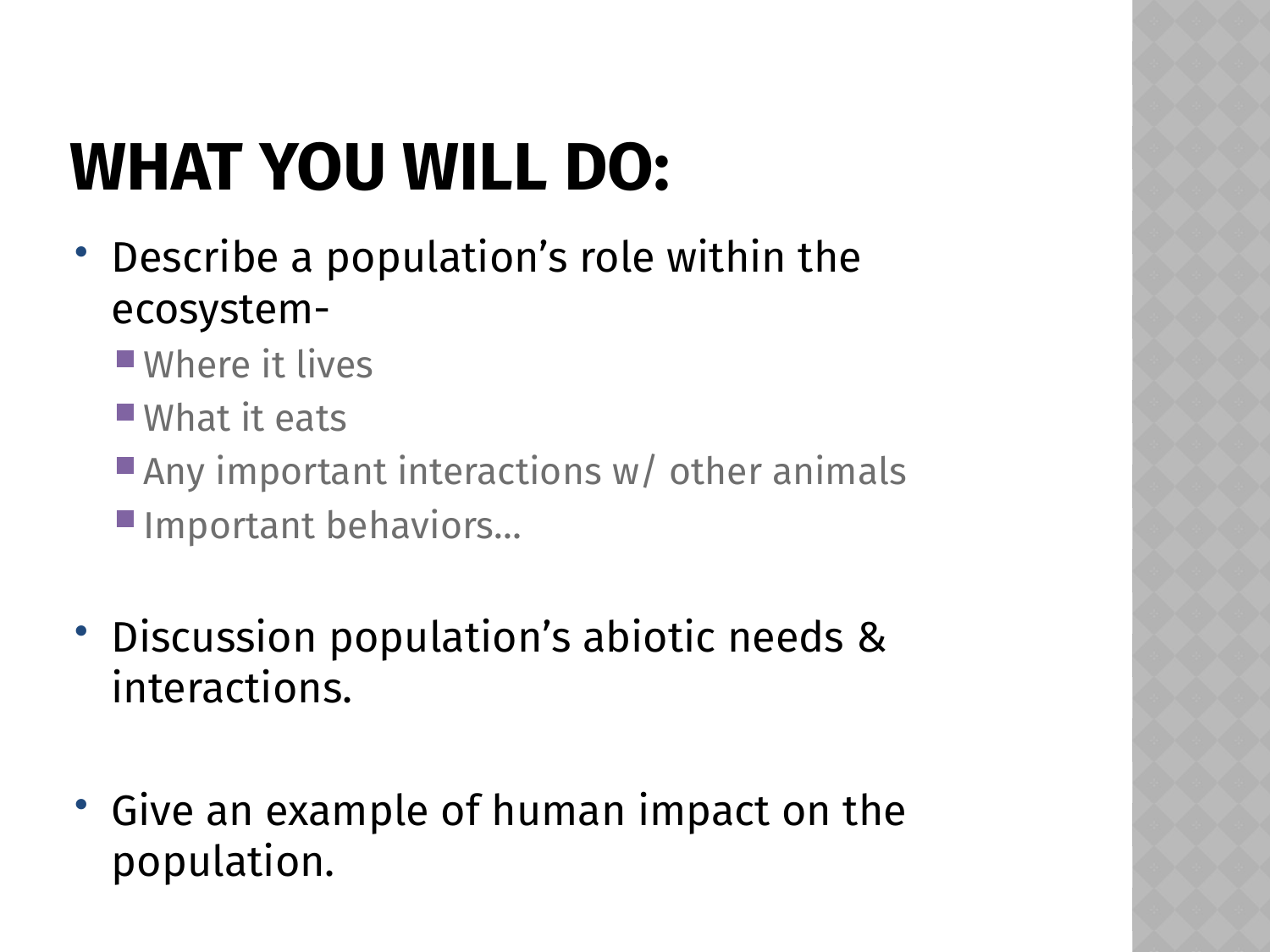

# What you will do:
Describe a population’s role within the ecosystem-
Where it lives
What it eats
Any important interactions w/ other animals
Important behaviors…

Discussion population’s abiotic needs & interactions.

Give an example of human impact on the population.